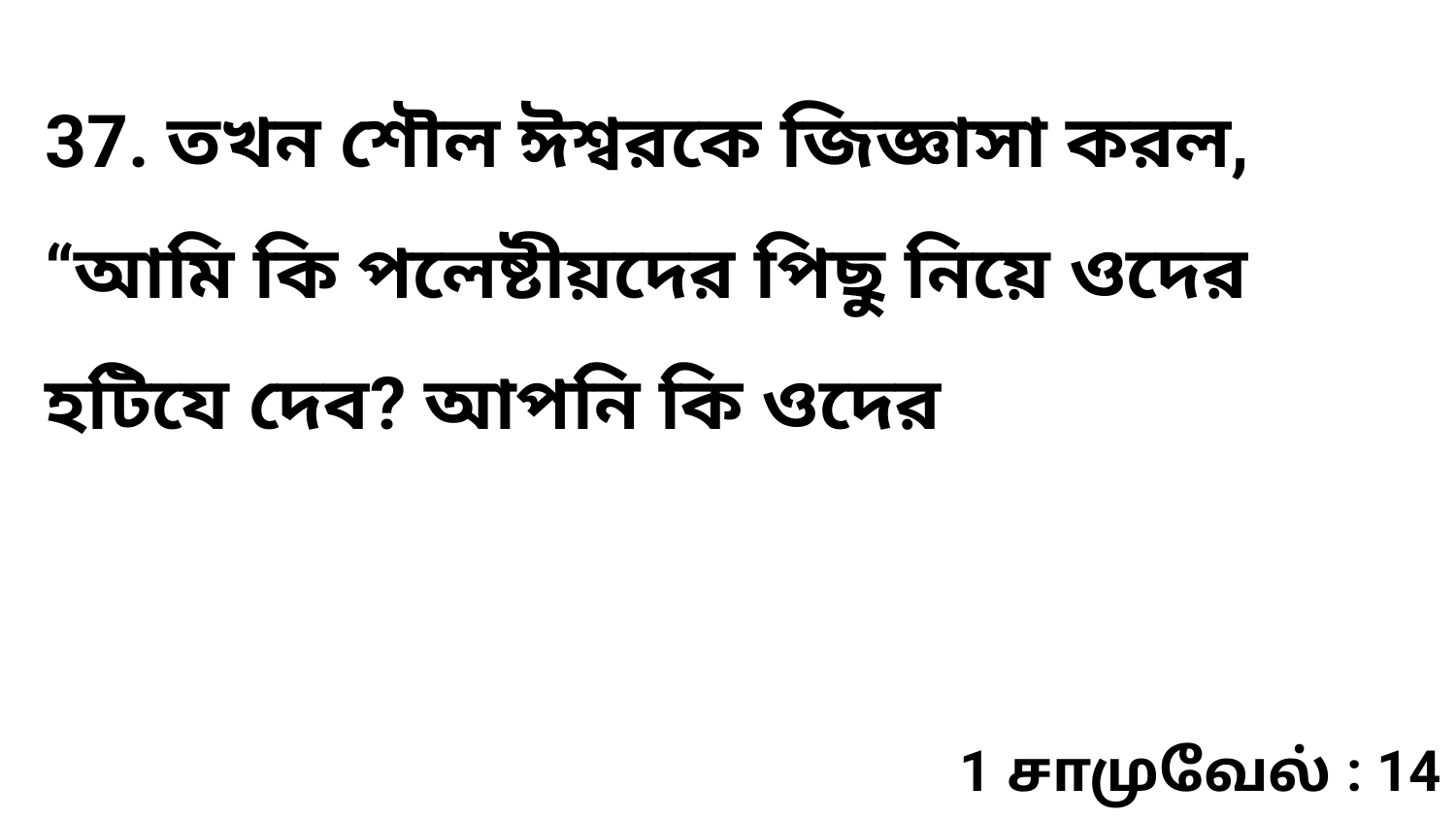

37. তখন শৌল ঈশ্বরকে জিজ্ঞাসা করল, “আমি কি পলেষ্টীয়দের পিছু নিয়ে ওদের হটিযে দেব? আপনি কি ওদের
1 சாமுவேல் : 14